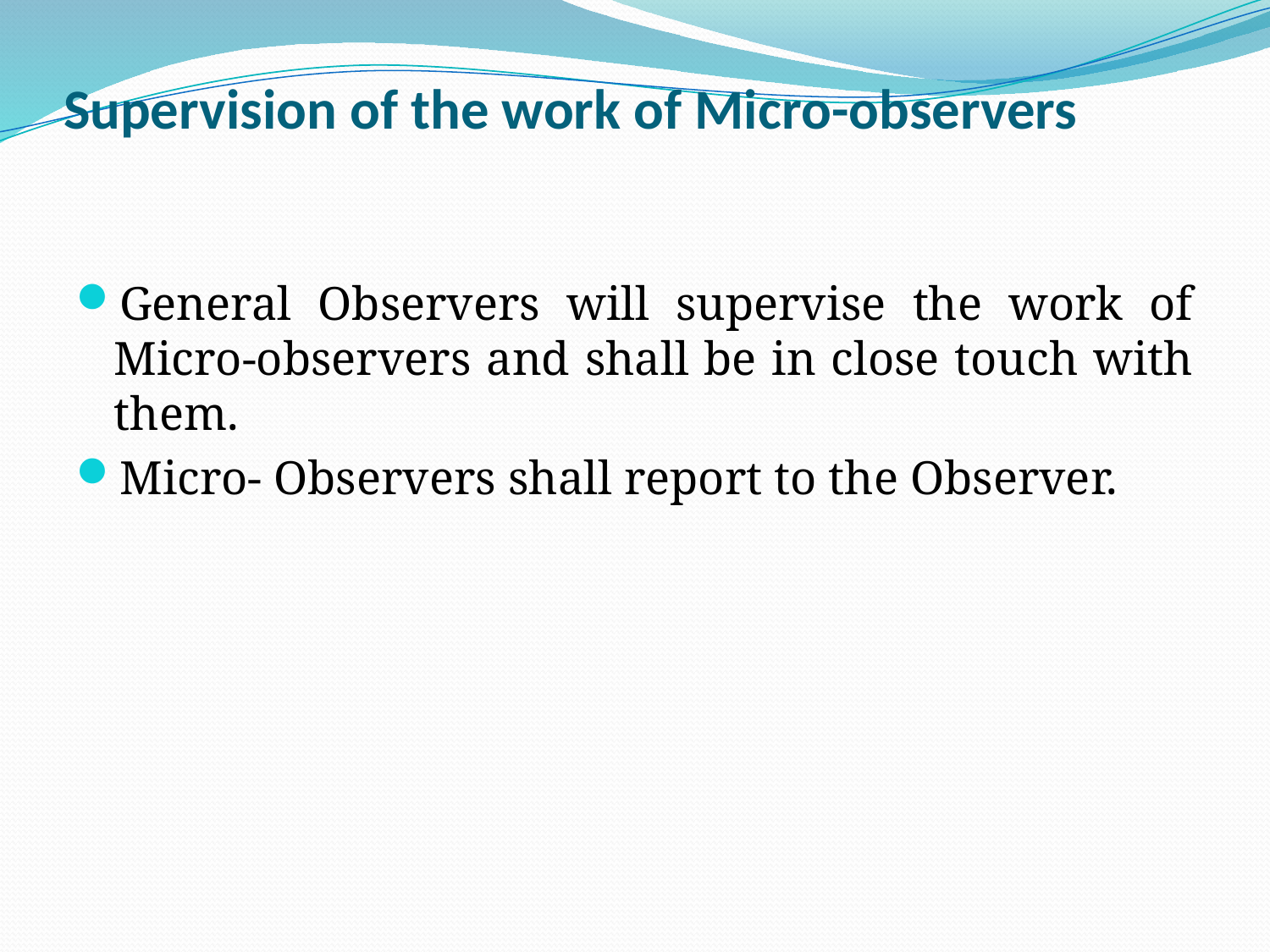

# Supervision of the work of Micro-observers
General Observers will supervise the work of Micro-observers and shall be in close touch with them.
Micro- Observers shall report to the Observer.